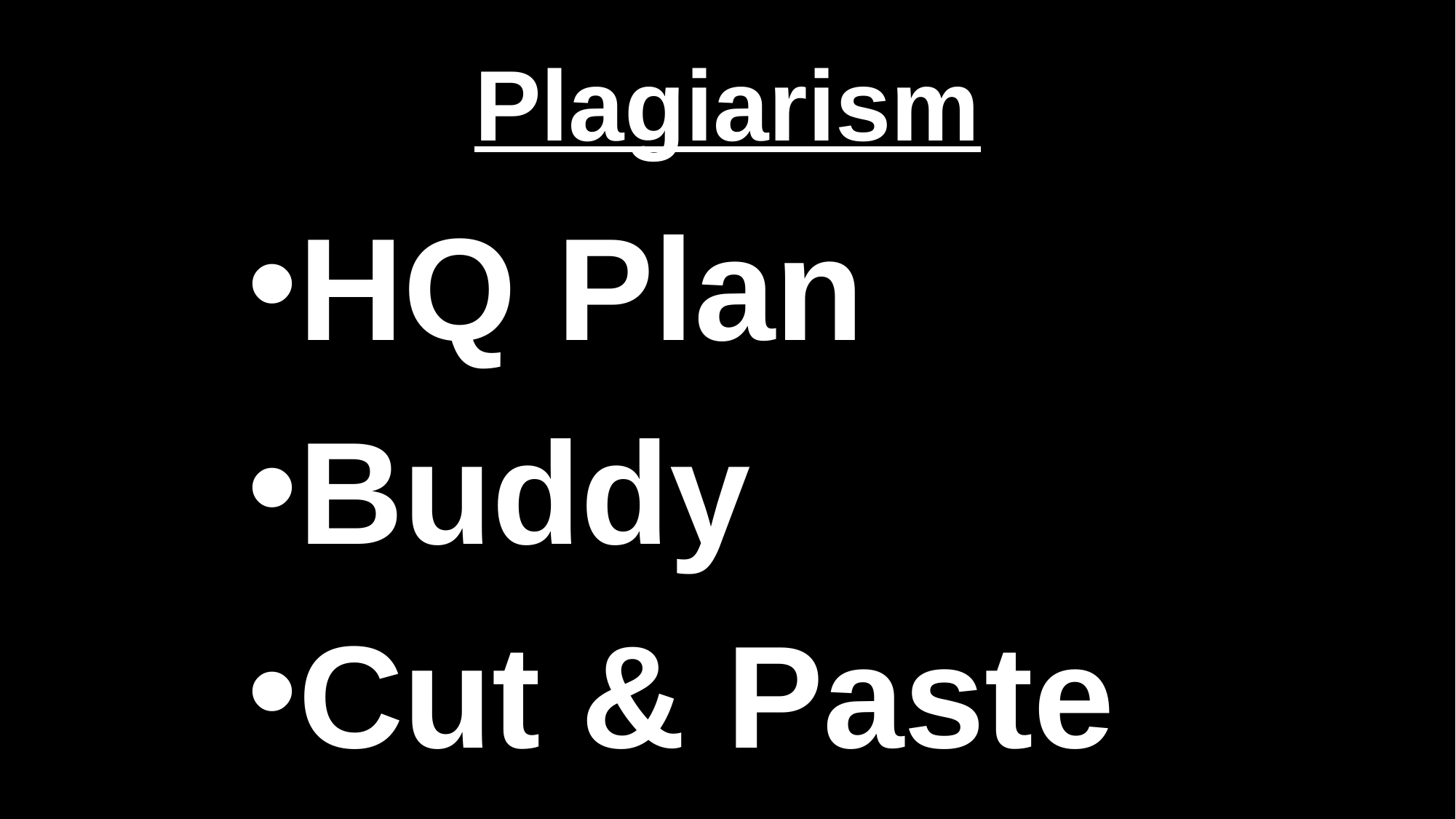

# Plagiarism
HQ Plan
Buddy
Cut & Paste